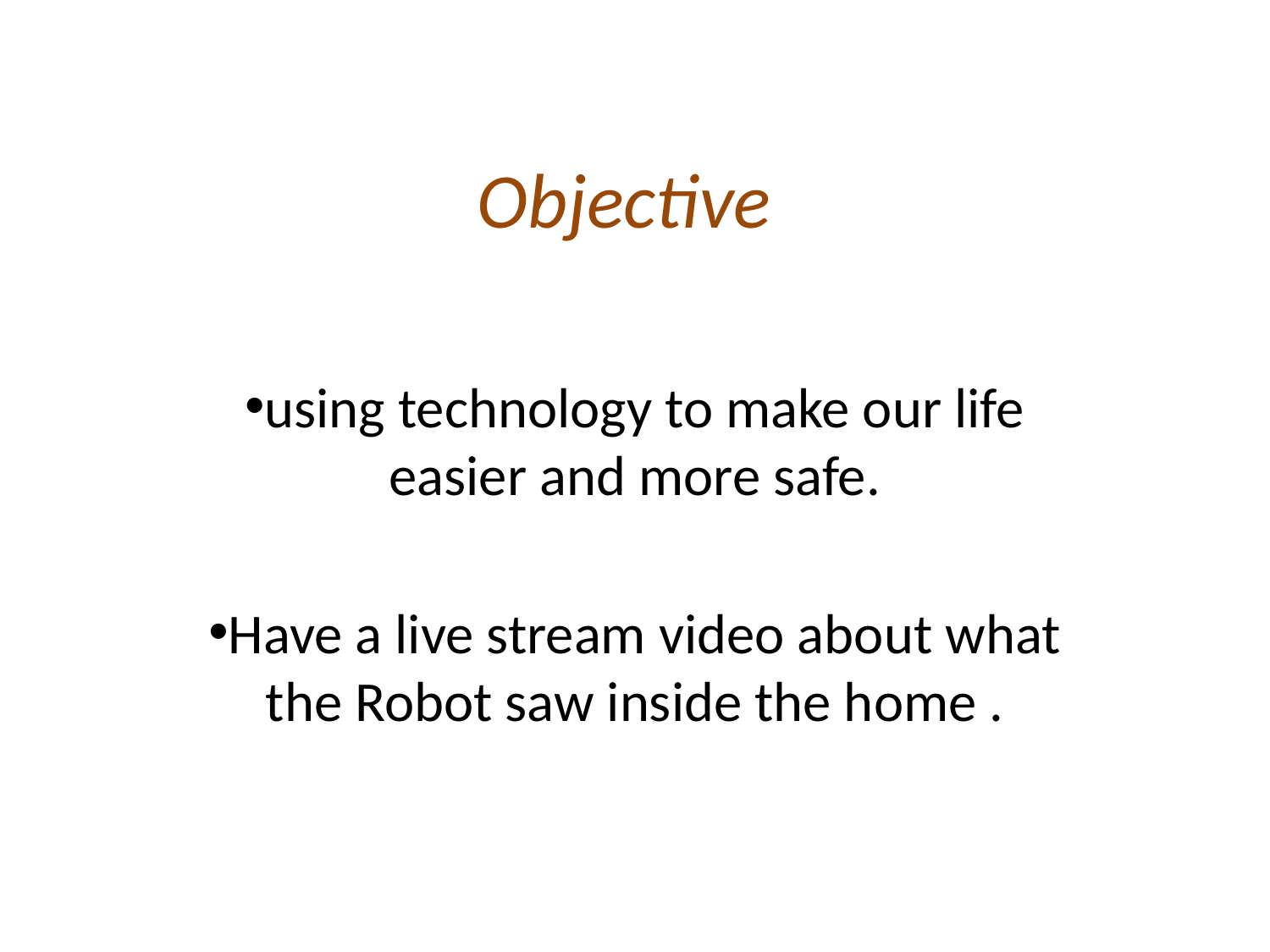

# Objective

using technology to make our life easier and more safe.

Have a live stream video about what the Robot saw inside the home .